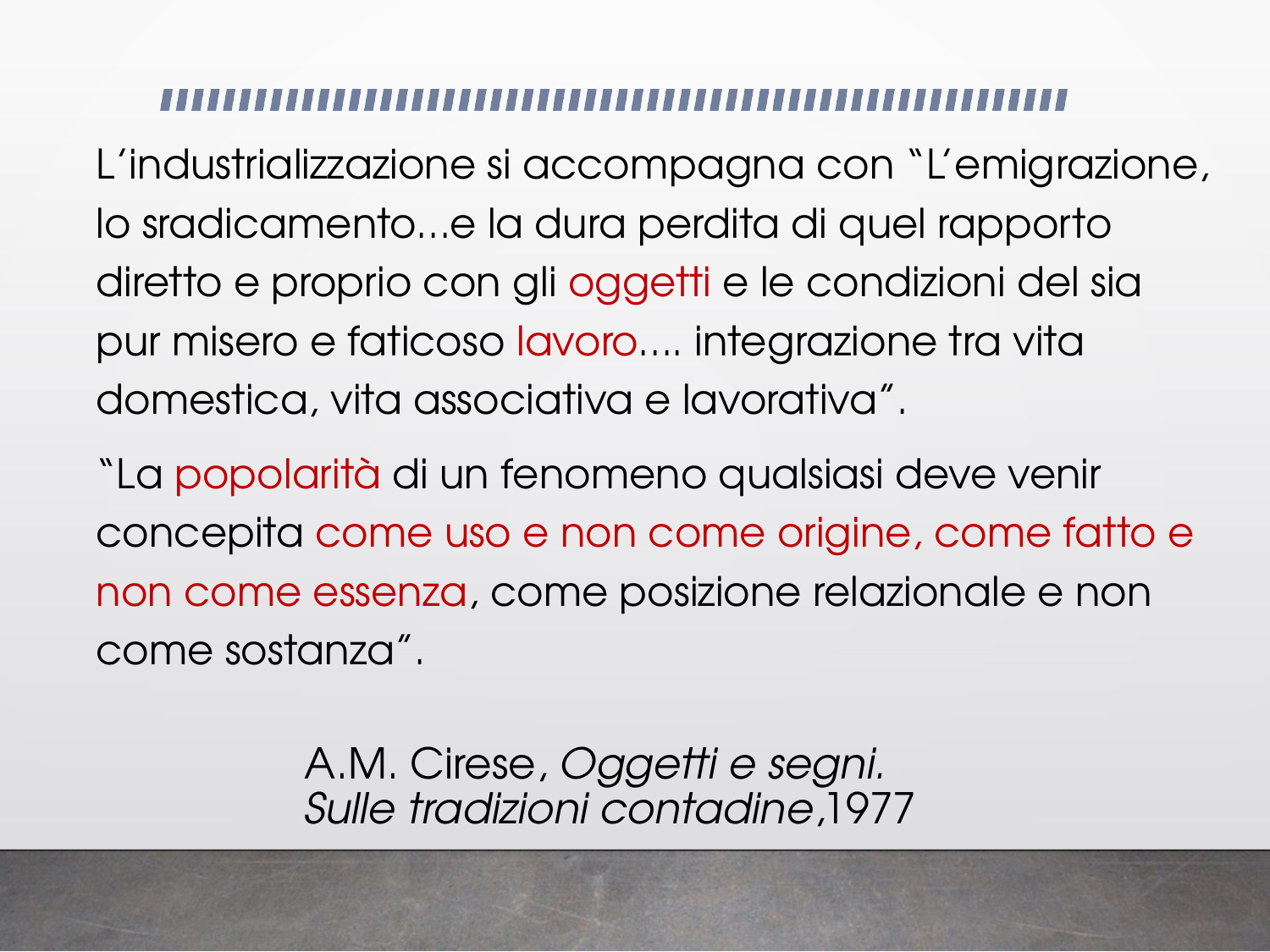

L’industrializzazione si accompagna con “L’emigrazione, lo sradicamento…e la dura perdita di quel rapporto diretto e proprio con gli oggetti e le condizioni del sia pur misero e faticoso lavoro…. integrazione tra vita domestica, vita associativa e lavorativa”.
“La popolarità di un fenomeno qualsiasi deve venir concepita come uso e non come origine, come fatto e non come essenza, come posizione relazionale e non come sostanza”.

# A.M. Cirese, Oggetti e segni. Sulle tradizioni contadine,1977